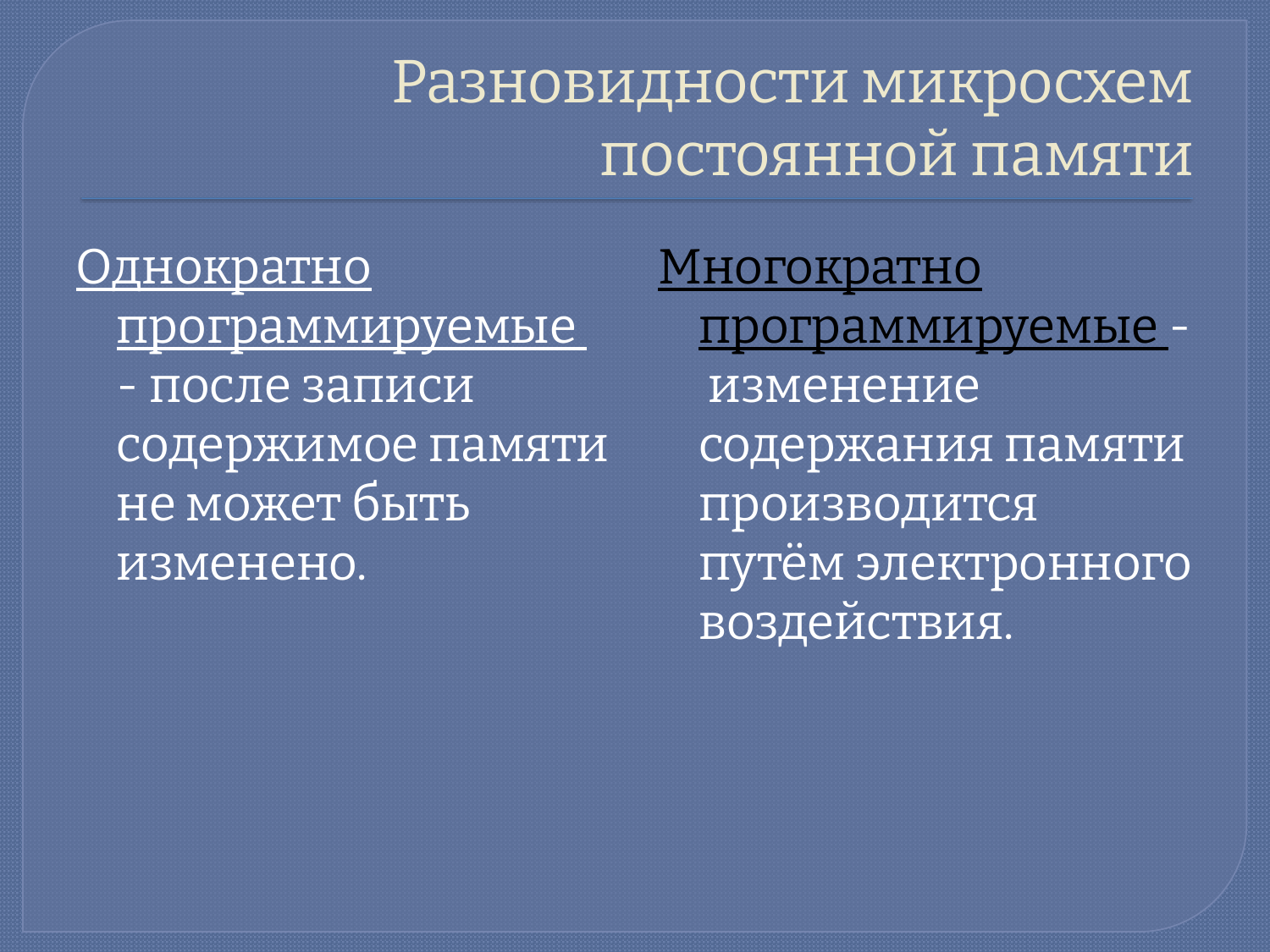

# Разновидности микросхем постоянной памяти
Однократно программируемые  - после записи содержимое памяти не может быть изменено.
Многократно программируемые -  изменение содержания памяти производится путём электронного воздействия.